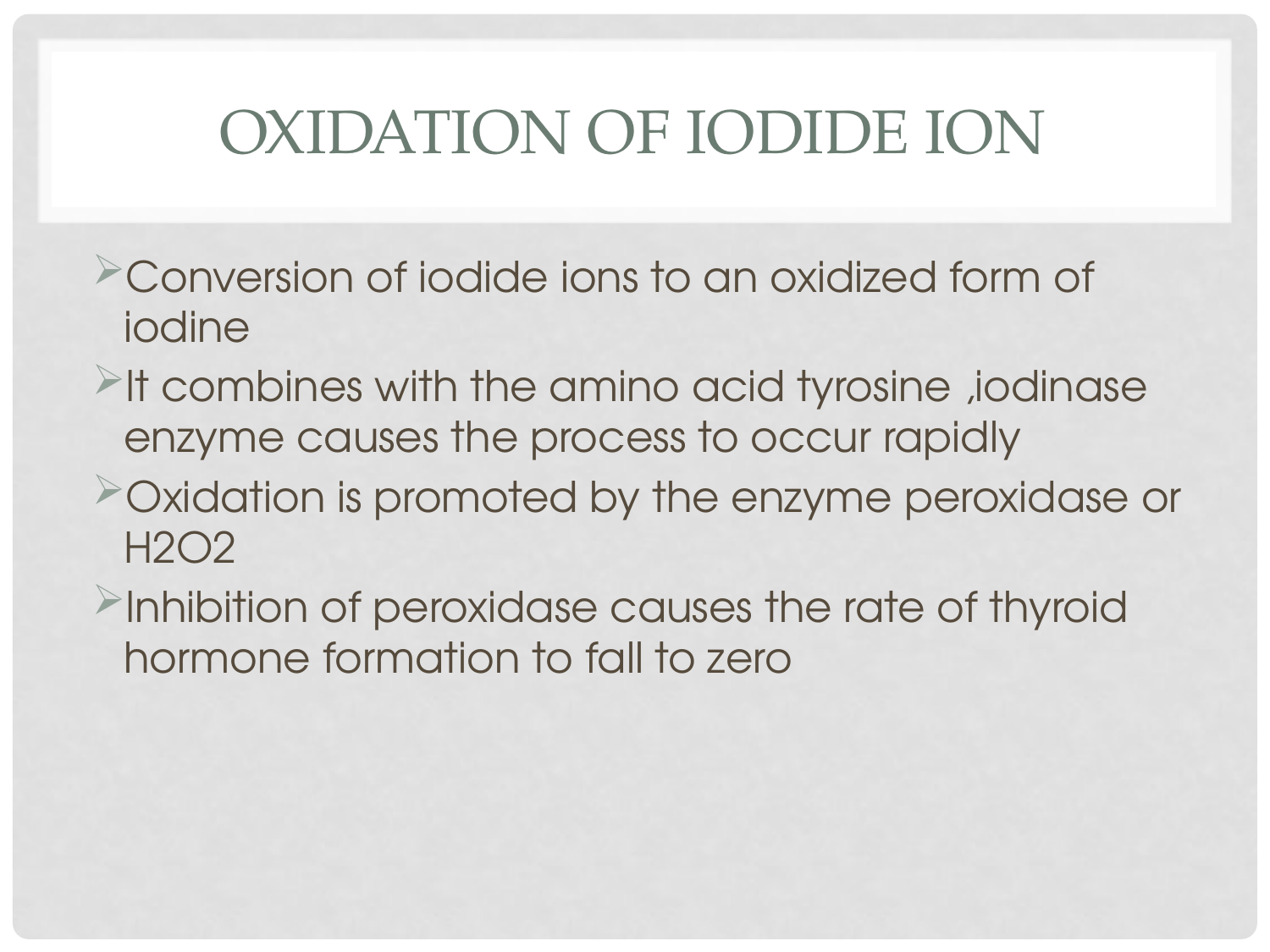

# Oxidation of Iodide Ion
Conversion of iodide ions to an oxidized form of iodine
It combines with the amino acid tyrosine ,iodinase enzyme causes the process to occur rapidly
Oxidation is promoted by the enzyme peroxidase or H2O2
Inhibition of peroxidase causes the rate of thyroid hormone formation to fall to zero